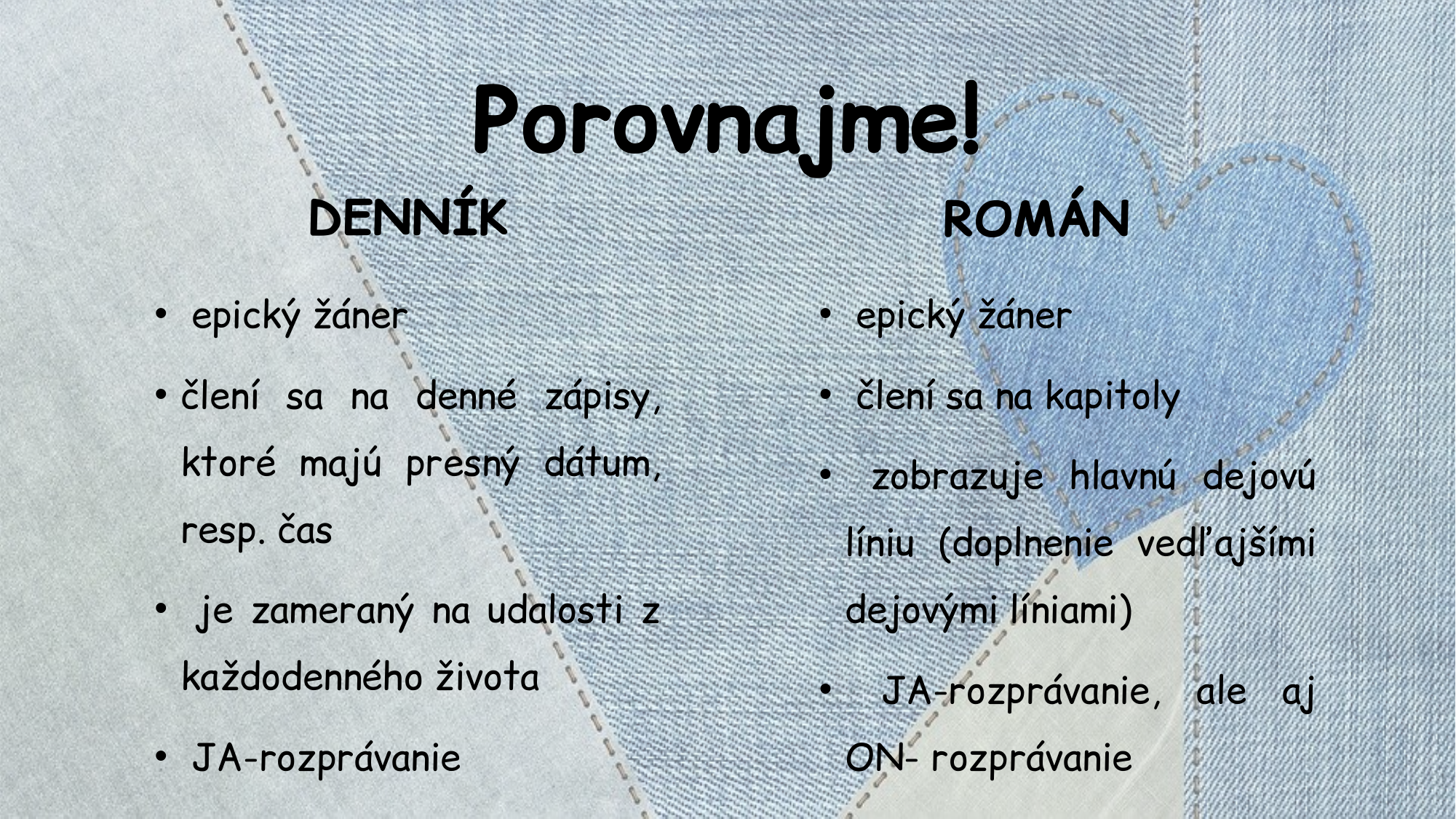

# Porovnajme!
ROMÁN
DENNÍK
 epický žáner
člení sa na denné zápisy, ktoré majú presný dátum, resp. čas
 je zameraný na udalosti z každodenného života
 JA-rozprávanie
 epický žáner
 člení sa na kapitoly
 zobrazuje hlavnú dejovú líniu (doplnenie vedľajšími dejovými líniami)
 JA-rozprávanie, ale aj ON- rozprávanie